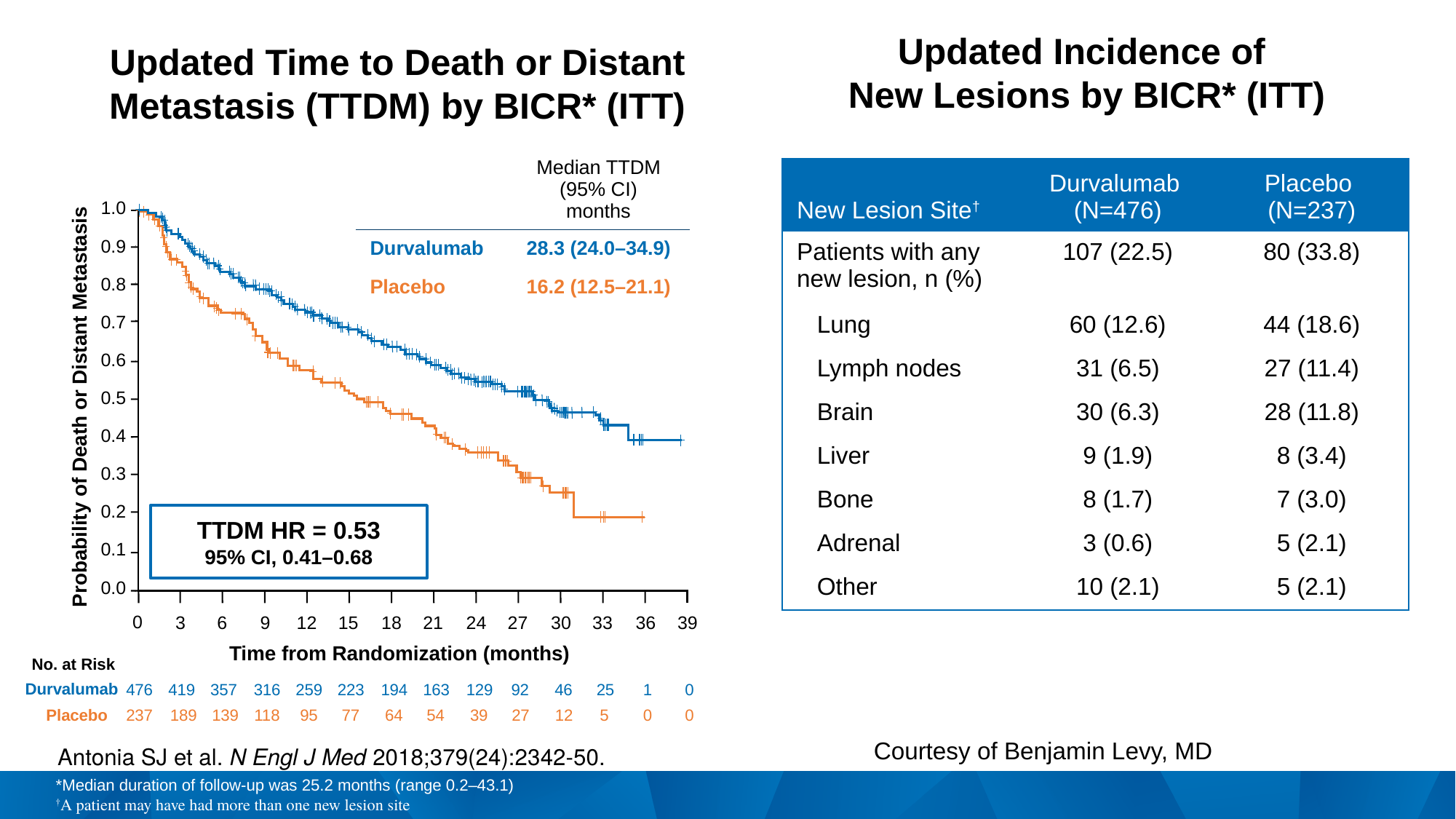

# Updated Time to Death or Distant Metastasis (TTDM) by BICR* (ITT)
Updated Incidence of
New Lesions by BICR* (ITT)
|  | Median TTDM (95% CI) months |
| --- | --- |
| Durvalumab | 28.3 (24.0–34.9) |
| Placebo | 16.2 (12.5–21.1) |
| New Lesion Site† | Durvalumab (N=476) | Placebo (N=237) |
| --- | --- | --- |
| Patients with any new lesion, n (%) | 107 (22.5) | 80 (33.8) |
| Lung | 60 (12.6) | 44 (18.6) |
| Lymph nodes | 31 (6.5) | 27 (11.4) |
| Brain | 30 (6.3) | 28 (11.8) |
| Liver | 9 (1.9) | 8 (3.4) |
| Bone | 8 (1.7) | 7 (3.0) |
| Adrenal | 3 (0.6) | 5 (2.1) |
| Other | 10 (2.1) | 5 (2.1) |
1.0
0.9
0.8
0.7
0.6
0.5
0.4
0.3
0.2
0.1
0.0

Probability of Death or Distant Metastasis

3
6
9
12
15
18
21
24
27
30
33
36
39
Time from Randomization (months)
No. at Risk
Durvalumab
476
419
357
316
259
223
194
163
129
92
46
25
1
0
0
237
189
139
118
95
77
64
54
39
27
12
5
0
Placebo
TTDM HR = 0.53
95% CI, 0.41–0.68
0
Courtesy of Benjamin Levy, MD
Antonia SJ et al. N Engl J Med 2018;379(24):2342-50.
*Median duration of follow-up was 25.2 months (range 0.2–43.1)
†A patient may have had more than one new lesion site